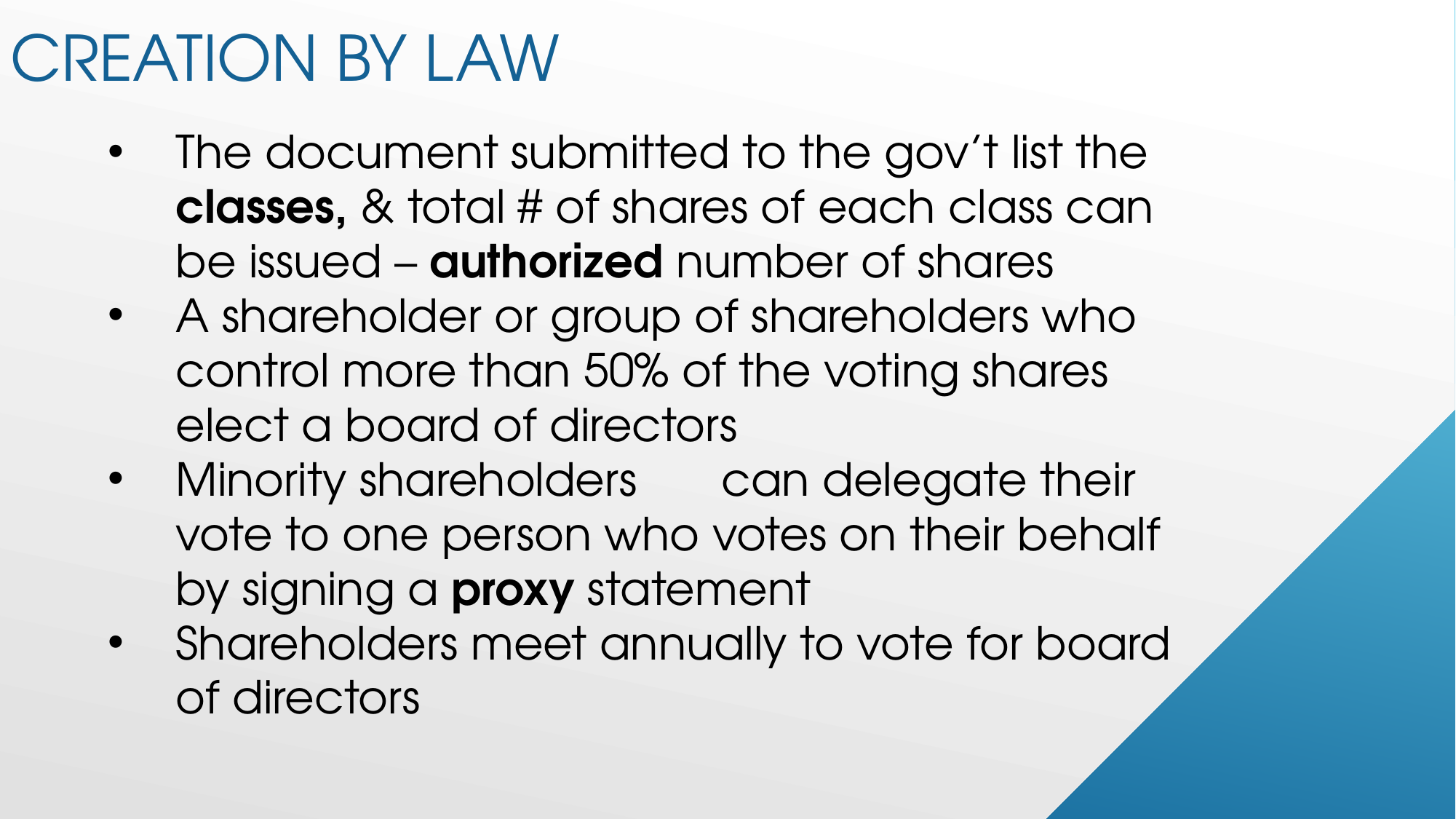

# Creation by law
The document submitted to the gov’t list the classes, & total # of shares of each class can be issued – authorized number of shares
A shareholder or group of shareholders who control more than 50% of the voting shares elect a board of directors
Minority shareholders 	can delegate their vote to one person who votes on their behalf by signing a proxy statement
Shareholders meet annually to vote for board of directors